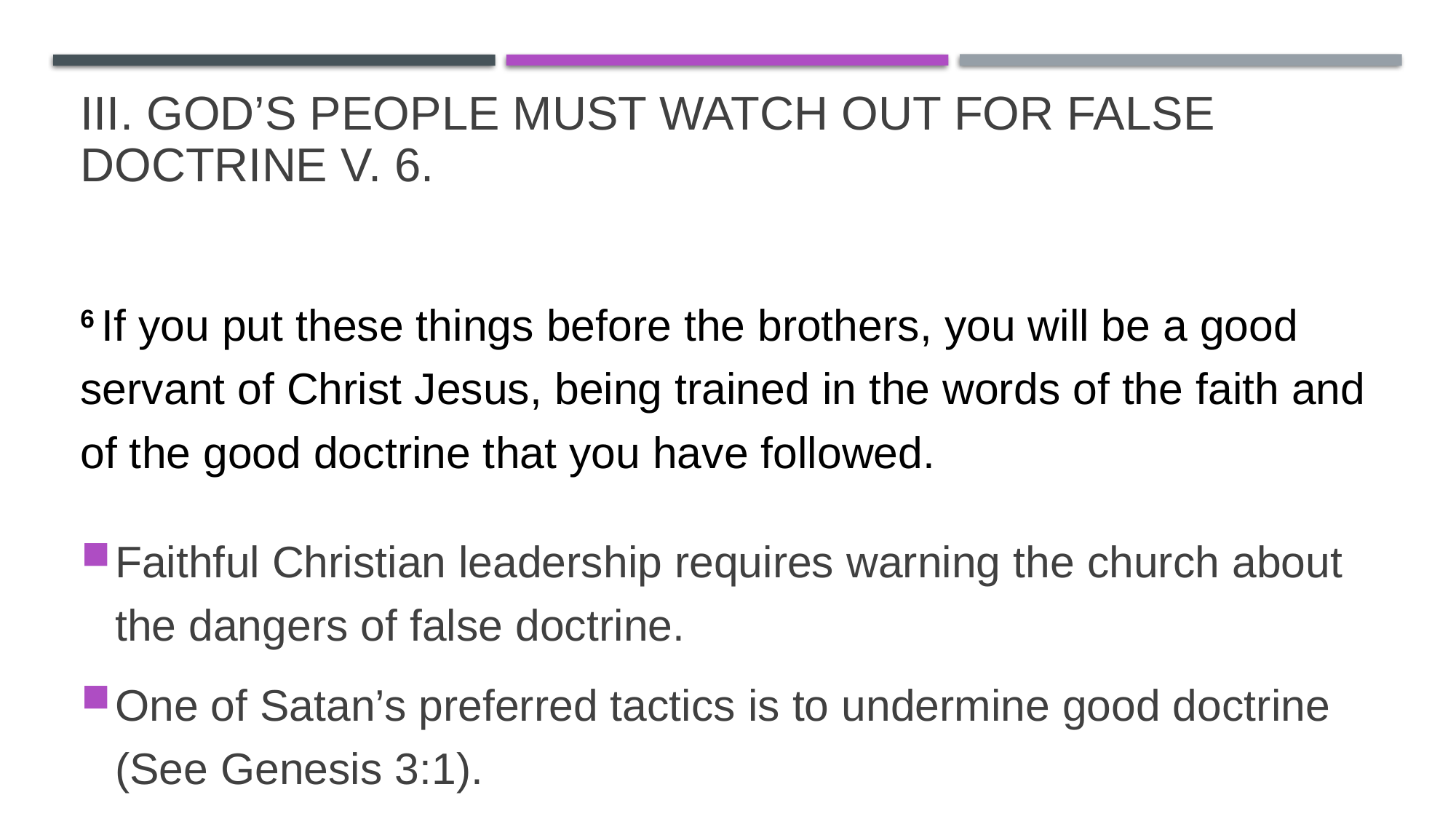

# iii. God’s people must watch out for false doctrine V. 6.
6 If you put these things before the brothers, you will be a good servant of Christ Jesus, being trained in the words of the faith and of the good doctrine that you have followed.

Faithful Christian leadership requires warning the church about the dangers of false doctrine.
One of Satan’s preferred tactics is to undermine good doctrine (See Genesis 3:1).